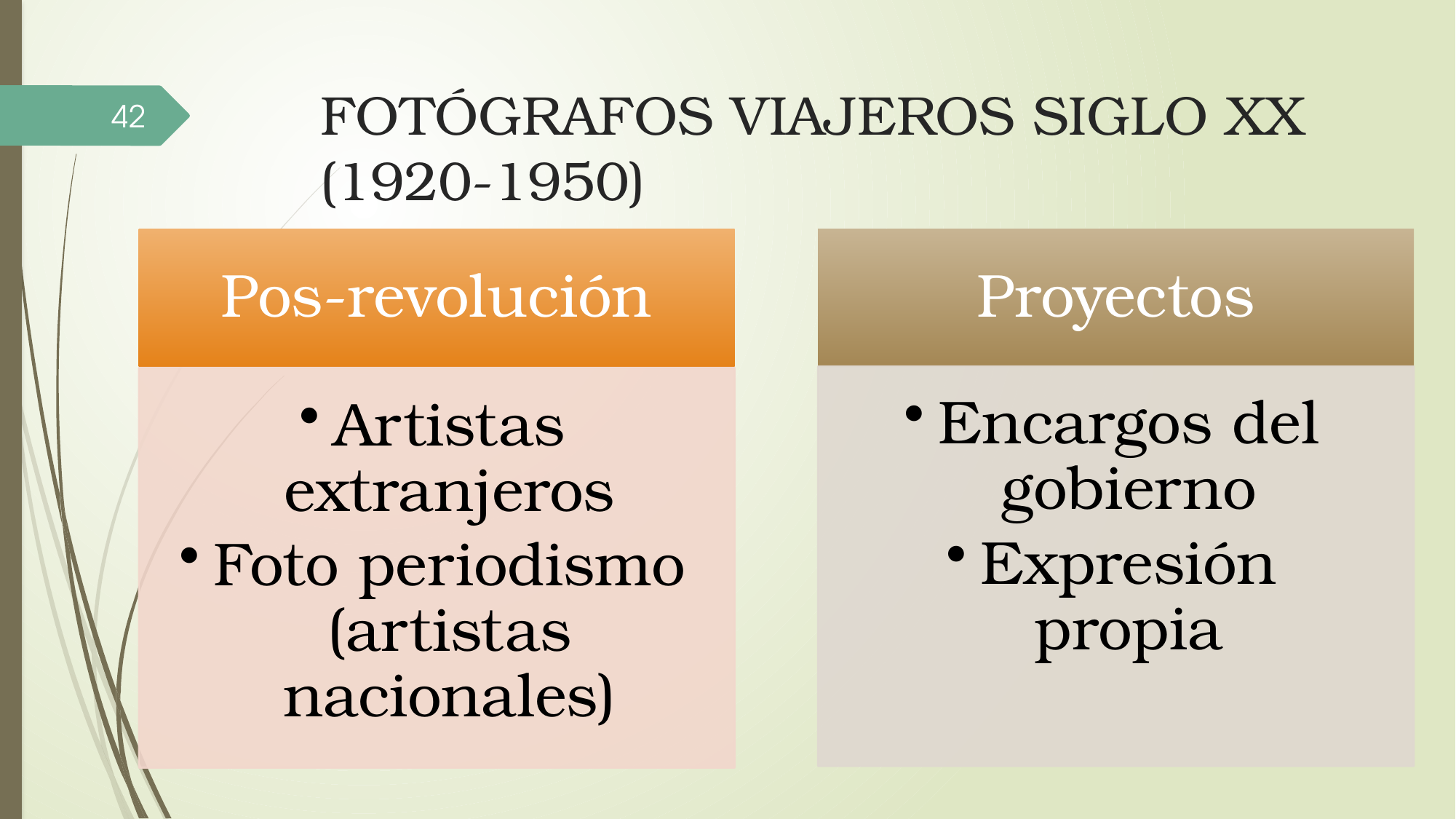

# Fotógrafos viajeros siglo XX (1920-1950)
42
Pos-revolución
Artistas extranjeros
Foto periodismo (artistas nacionales)
Proyectos
Encargos del gobierno
Expresión propia